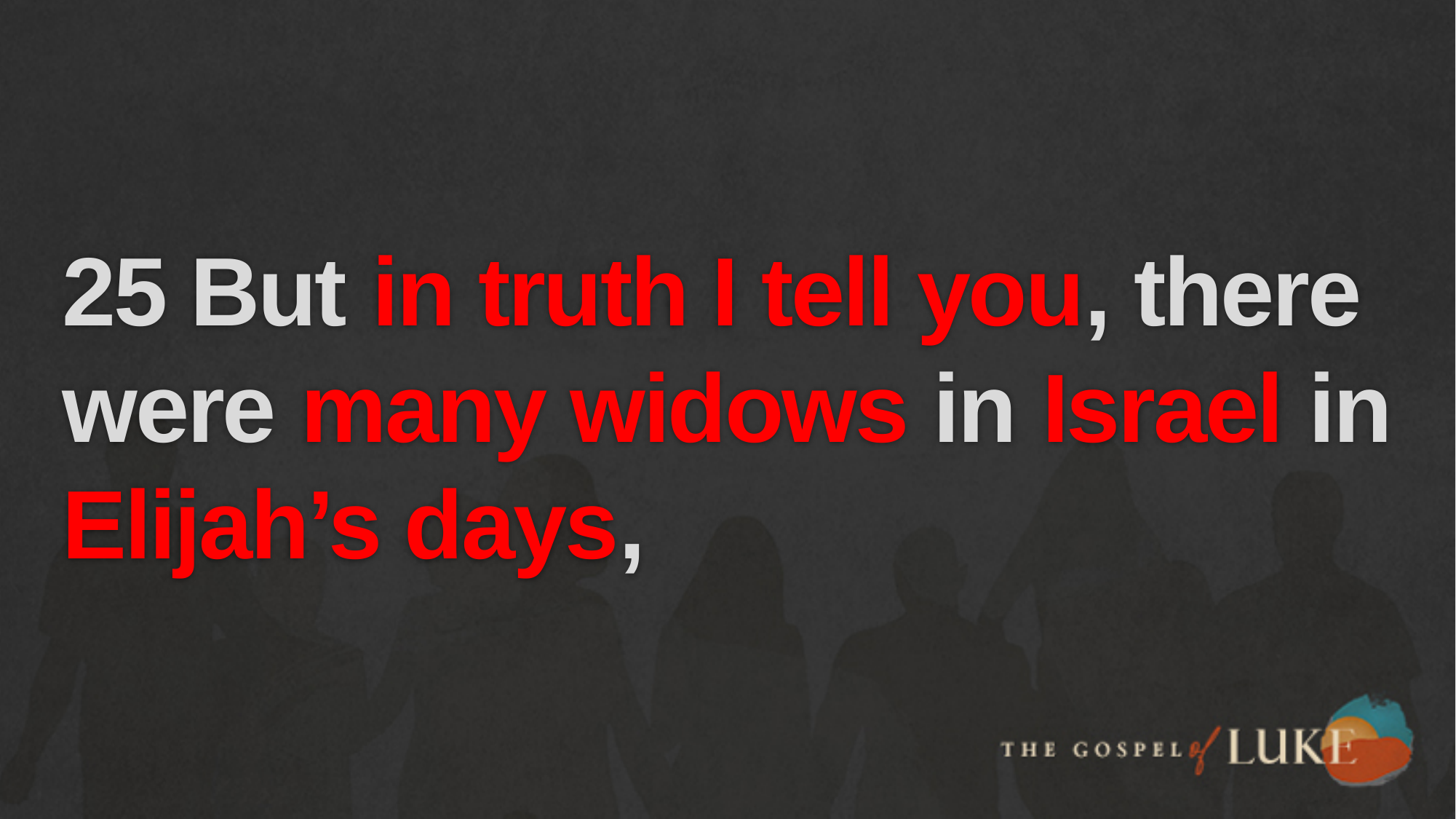

# 25 But in truth I tell you, there were many widows in Israel in Elijah’s days,